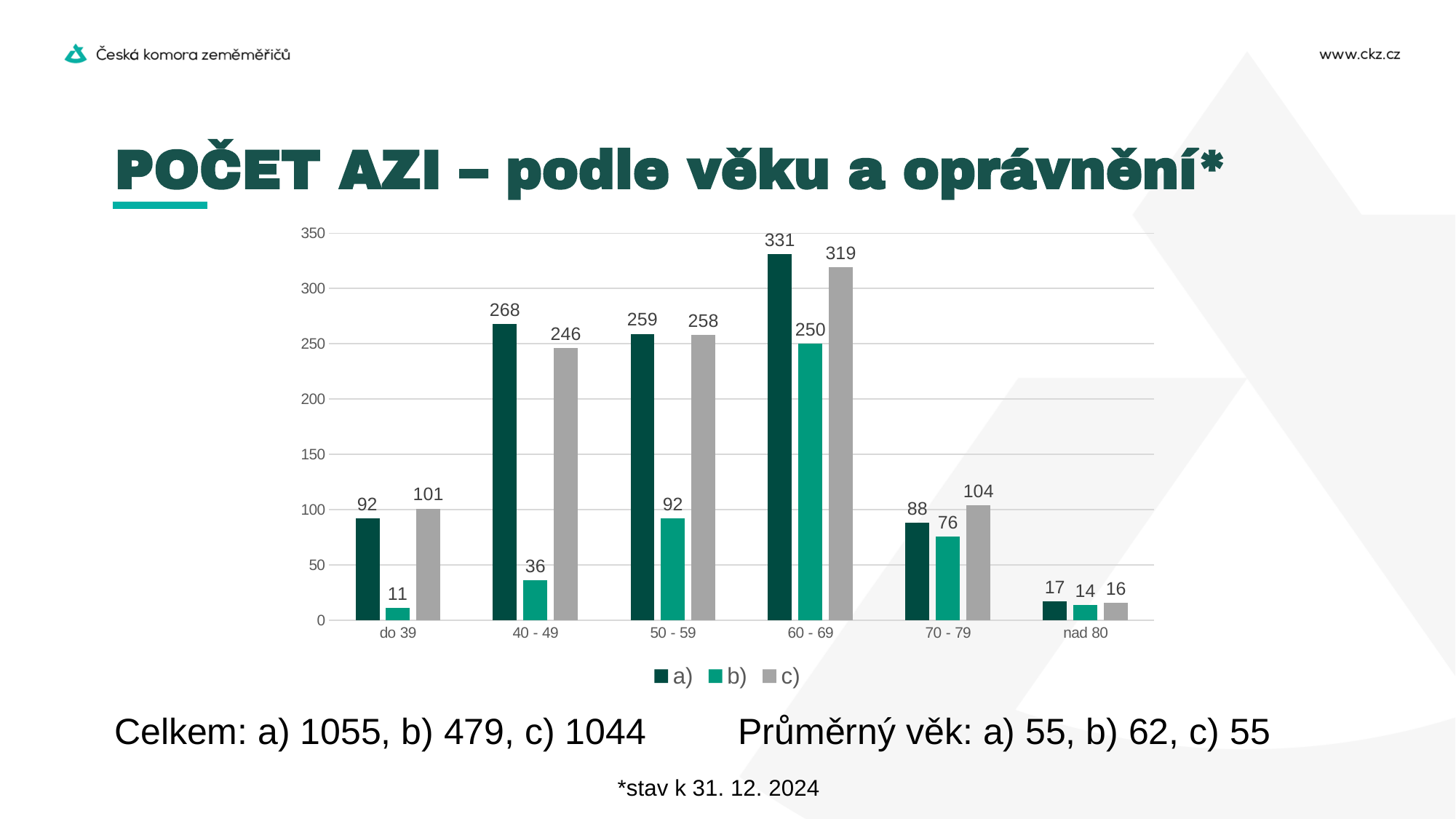

# POČET AZI – podle věku a oprávnění*

### Chart

| Category | a) | b) | c) |
|---|---|---|---|
| do 39 | 92.0 | 11.0 | 101.0 |
| 40 - 49 | 268.0 | 36.0 | 246.0 |
| 50 - 59 | 259.0 | 92.0 | 258.0 |
| 60 - 69 | 331.0 | 250.0 | 319.0 |
| 70 - 79 | 88.0 | 76.0 | 104.0 |
| nad 80 | 17.0 | 14.0 | 16.0 |
Celkem: a) 1055, b) 479, c) 1044
Průměrný věk: a) 55, b) 62, c) 55
*stav k 31. 12. 2024